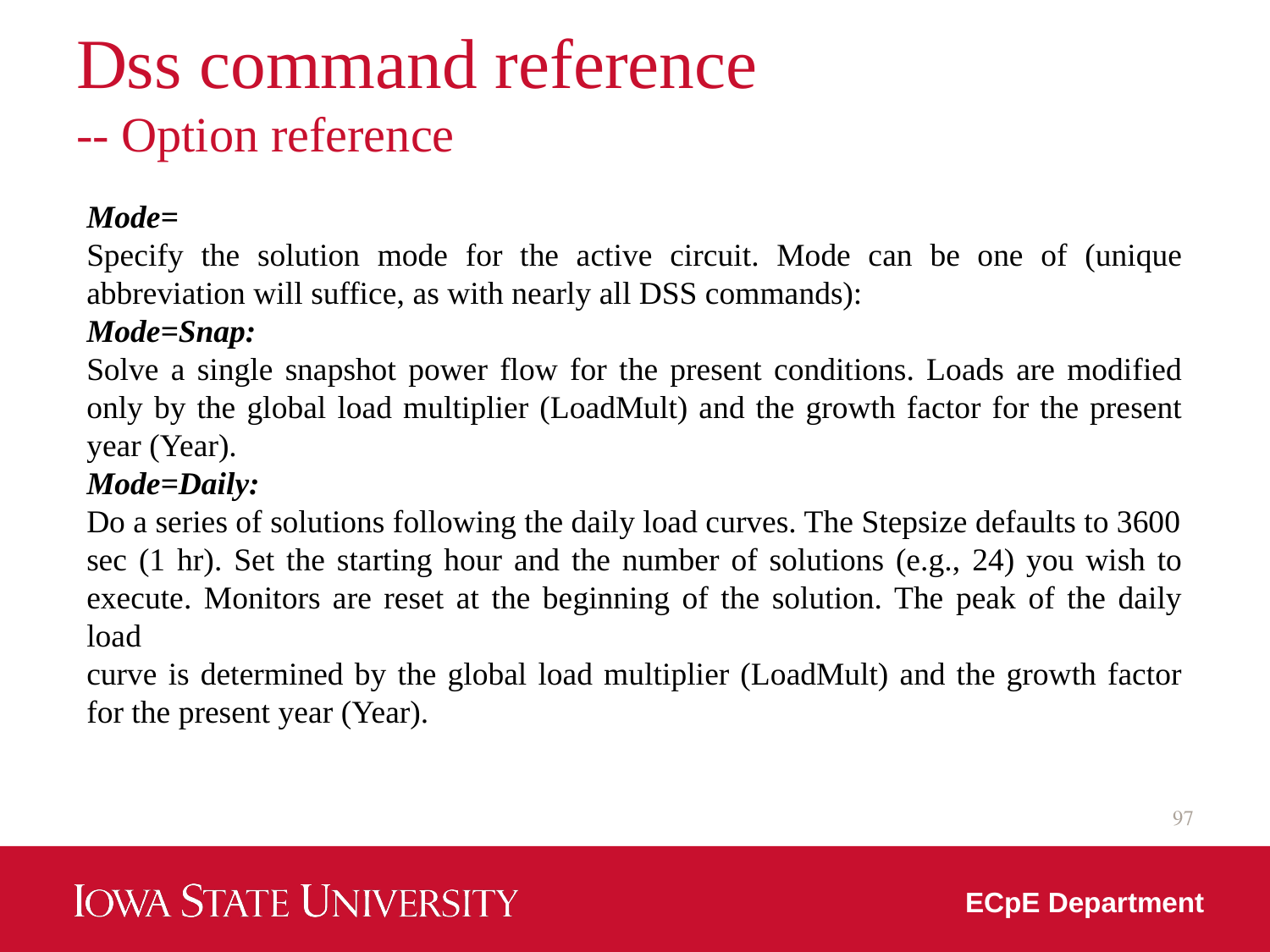

# Dss command reference -- Option reference
Mode=
Specify the solution mode for the active circuit. Mode can be one of (unique abbreviation will suffice, as with nearly all DSS commands):
Mode=Snap:
Solve a single snapshot power flow for the present conditions. Loads are modified only by the global load multiplier (LoadMult) and the growth factor for the present year (Year).
Mode=Daily:
Do a series of solutions following the daily load curves. The Stepsize defaults to 3600
sec (1 hr). Set the starting hour and the number of solutions (e.g., 24) you wish to execute. Monitors are reset at the beginning of the solution. The peak of the daily load
curve is determined by the global load multiplier (LoadMult) and the growth factor for the present year (Year).
97
ECpE Department